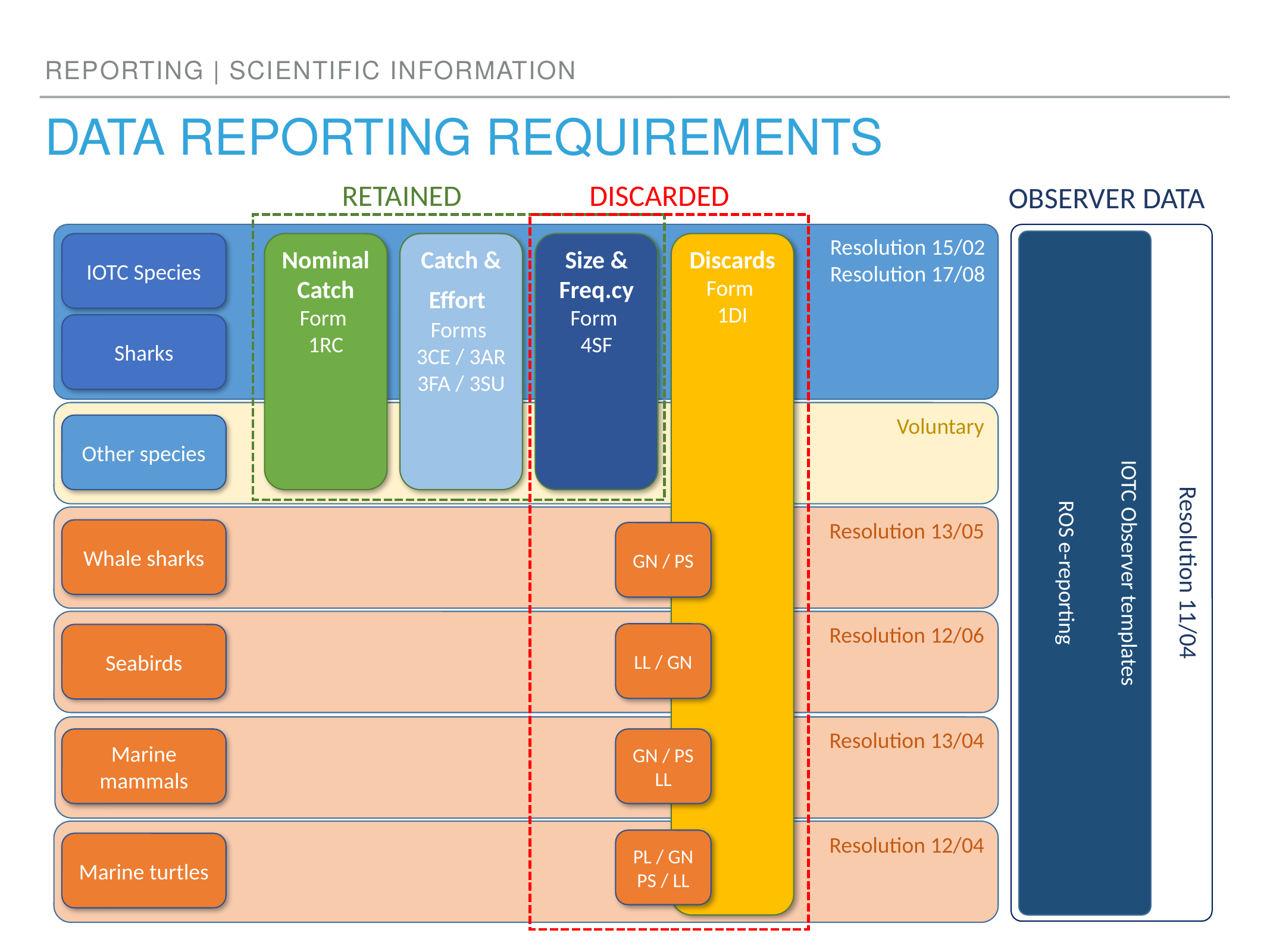

REPORTING | SCIENTIFIC information
# DATA Reporting requirements
RETAINED

DISCARDED

OBSERVER DATA
Resolution 15/02
Resolution 17/08
Resolution 11/04
IOTC Observer templates

ROS e-reporting
IOTC Species
Nominal Catch
Form
1RC
Catch & Effort
Forms
3CE / 3AR
3FA / 3SU
Size & Freq.cy
Form
4SF
Discards
Form
1DI
GN / PS
LL / GN
GN / PS LL
PL / GN PS / LL
Sharks
Voluntary
Other species
Resolution 13/05
Whale sharks
Resolution 12/06
Seabirds
Resolution 13/04
Marine mammals
Resolution 12/04
Marine turtles